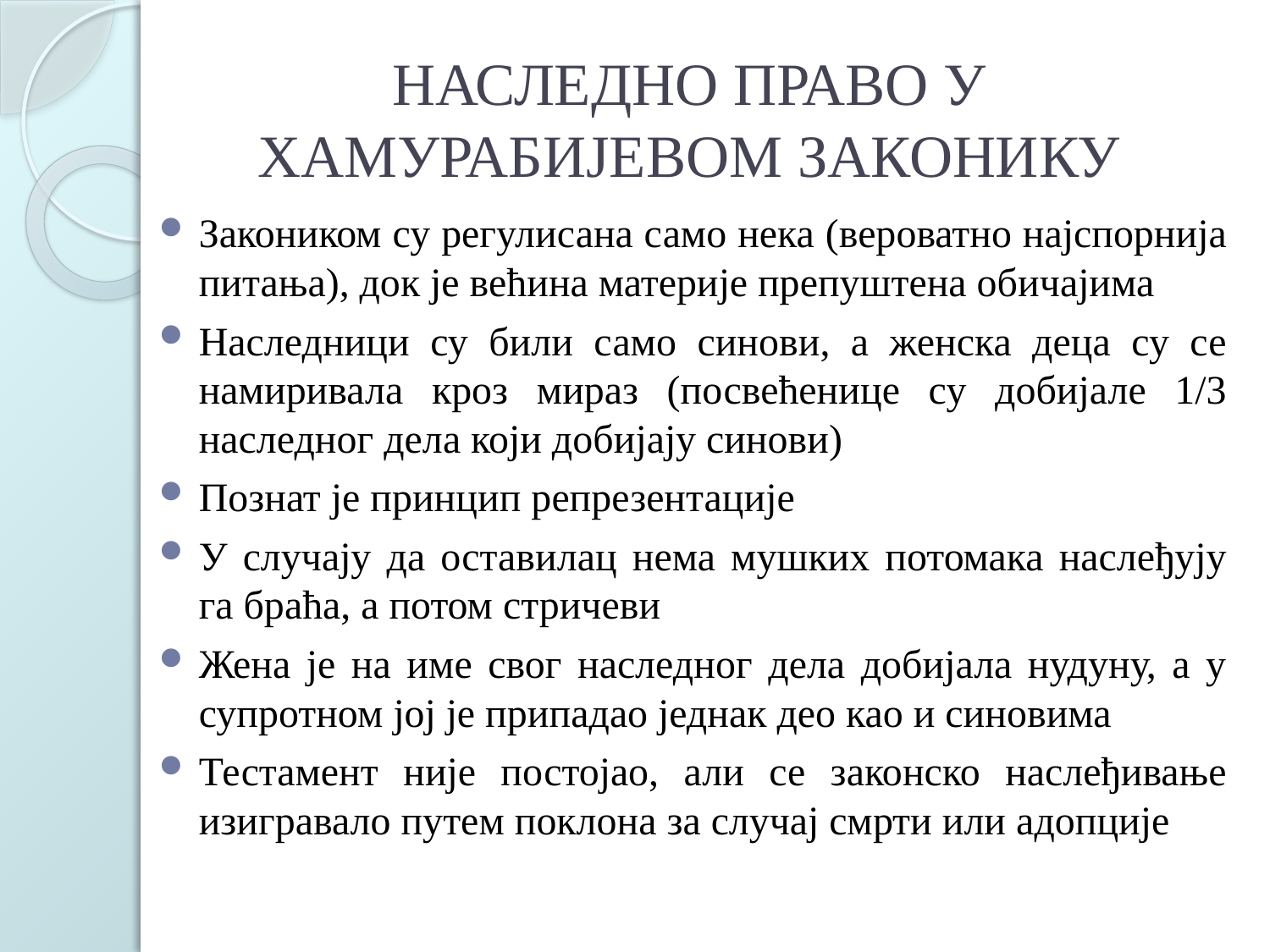

# НАСЛЕДНО ПРАВО У ХАМУРАБИЈЕВОМ ЗАКОНИКУ
Закоником су регулисана само нека (вероватно најспорнија питања), док је већина материје препуштена обичајима
Наследници су били само синови, а женска деца су се намиривала кроз мираз (посвећенице су добијале 1/3 наследног дела који добијају синови)
Познат је принцип репрезентације
У случају да оставилац нема мушких потомака наслеђују га браћа, а потом стричеви
Жена је на име свог наследног дела добијала нудуну, а у супротном јој је припадао једнак део као и синовима
Тестамент није постојао, али се законско наслеђивање изигравало путем поклона за случај смрти или адопције